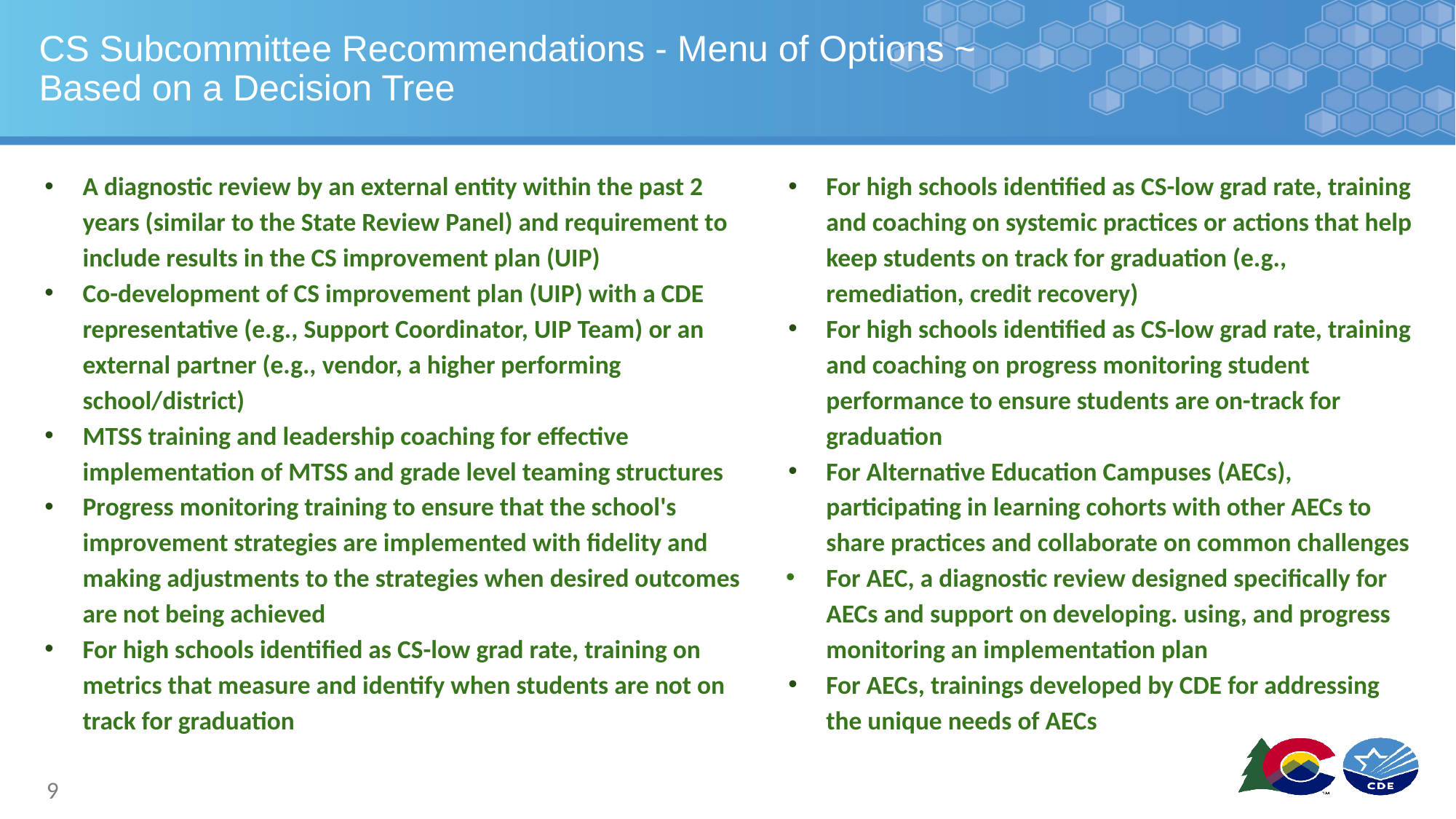

# CS Subcommittee Recommendations - Menu of Options ~ Based on a Decision Tree
A diagnostic review by an external entity within the past 2 years (similar to the State Review Panel) and requirement to include results in the CS improvement plan (UIP)
Co-development of CS improvement plan (UIP) with a CDE representative (e.g., Support Coordinator, UIP Team) or an external partner (e.g., vendor, a higher performing school/district)
MTSS training and leadership coaching for effective implementation of MTSS and grade level teaming structures
Progress monitoring training to ensure that the school's improvement strategies are implemented with fidelity and making adjustments to the strategies when desired outcomes are not being achieved
For high schools identified as CS-low grad rate, training on metrics that measure and identify when students are not on track for graduation

For high schools identified as CS-low grad rate, training and coaching on systemic practices or actions that help keep students on track for graduation (e.g., remediation, credit recovery)
For high schools identified as CS-low grad rate, training and coaching on progress monitoring student performance to ensure students are on-track for graduation
For Alternative Education Campuses (AECs), participating in learning cohorts with other AECs to share practices and collaborate on common challenges
For AEC, a diagnostic review designed specifically for AECs and support on developing. using, and progress monitoring an implementation plan
For AECs, trainings developed by CDE for addressing the unique needs of AECs

9